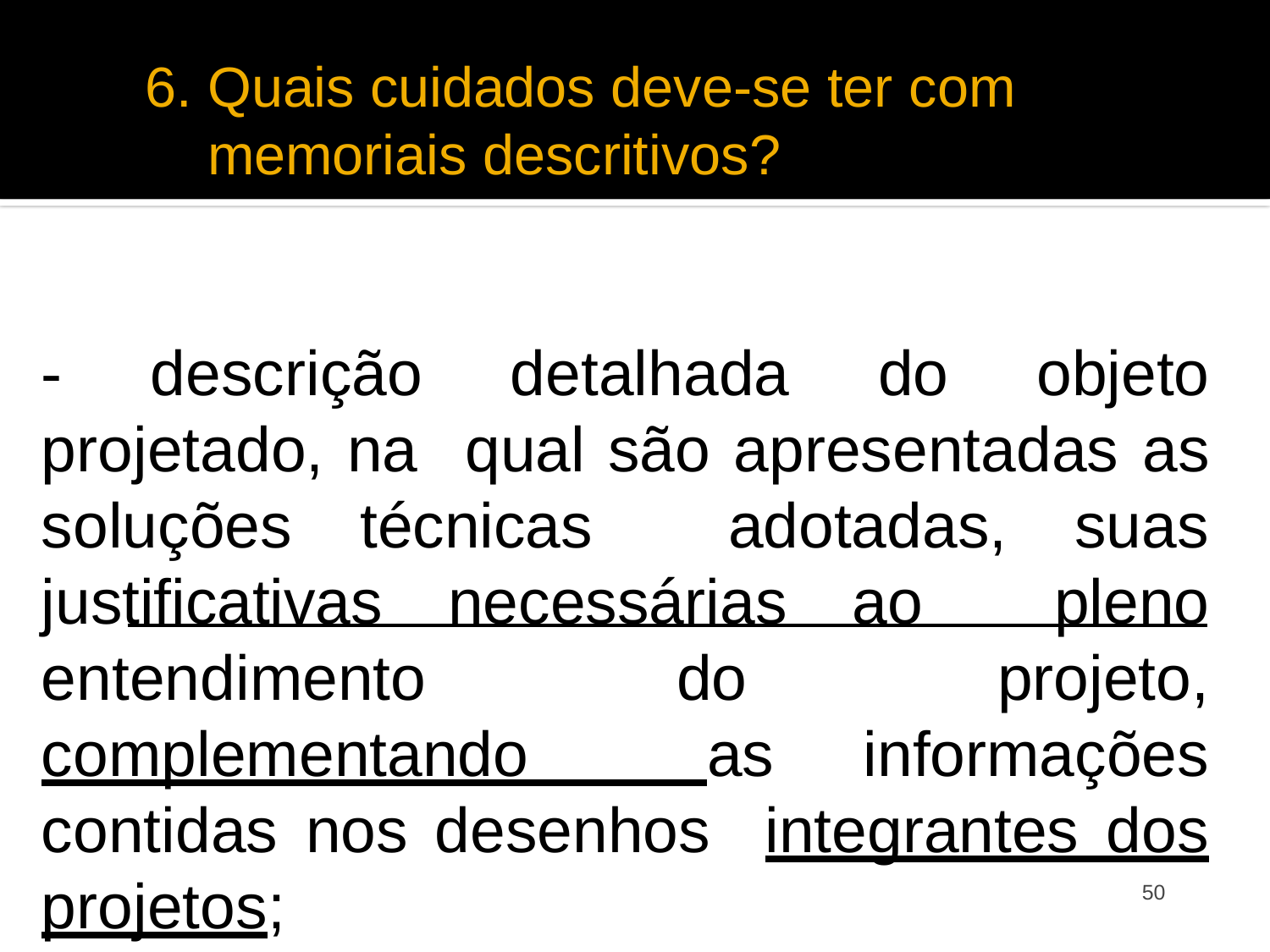

# 6. Quais cuidados deve-se ter com  memoriais descritivos?
- descrição detalhada do objeto projetado, na  qual são apresentadas as soluções técnicas  adotadas, suas justificativas necessárias ao  pleno entendimento do projeto, complementando  as informações contidas nos desenhos  integrantes dos projetos;

50